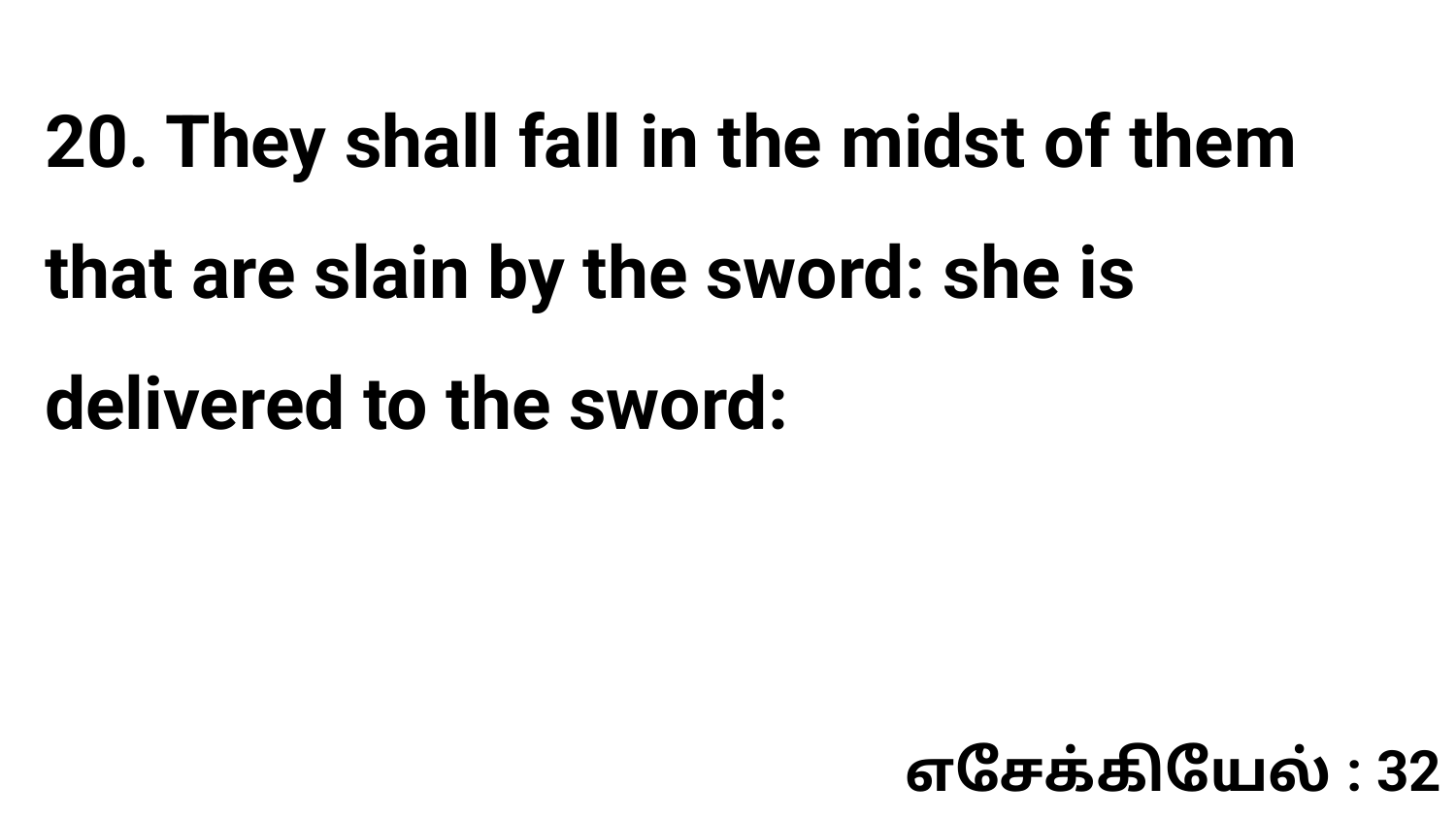

20. They shall fall in the midst of them that are slain by the sword: she is delivered to the sword:
எசேக்கியேல் : 32